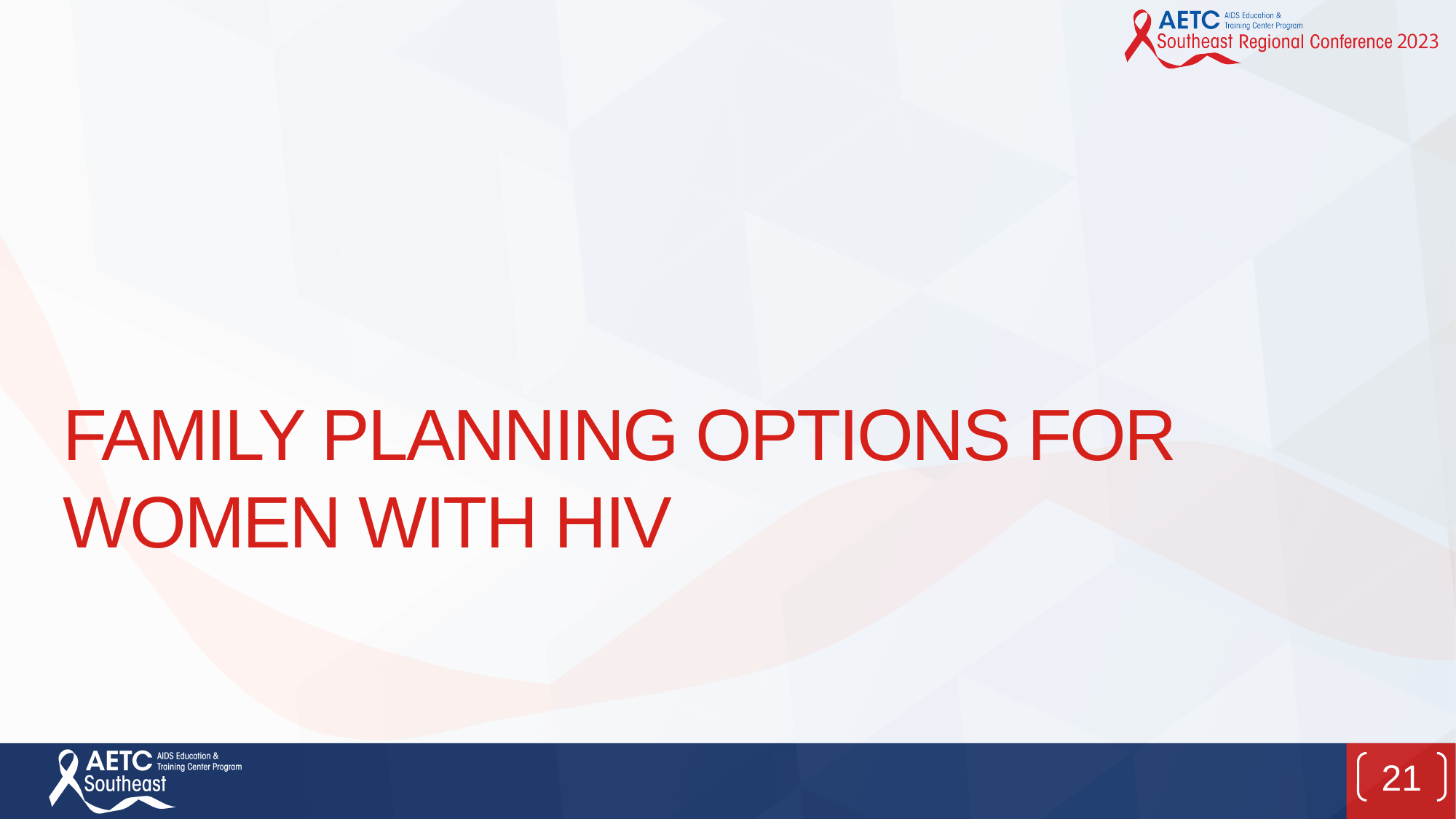

# Family planning options for women with hiv
21